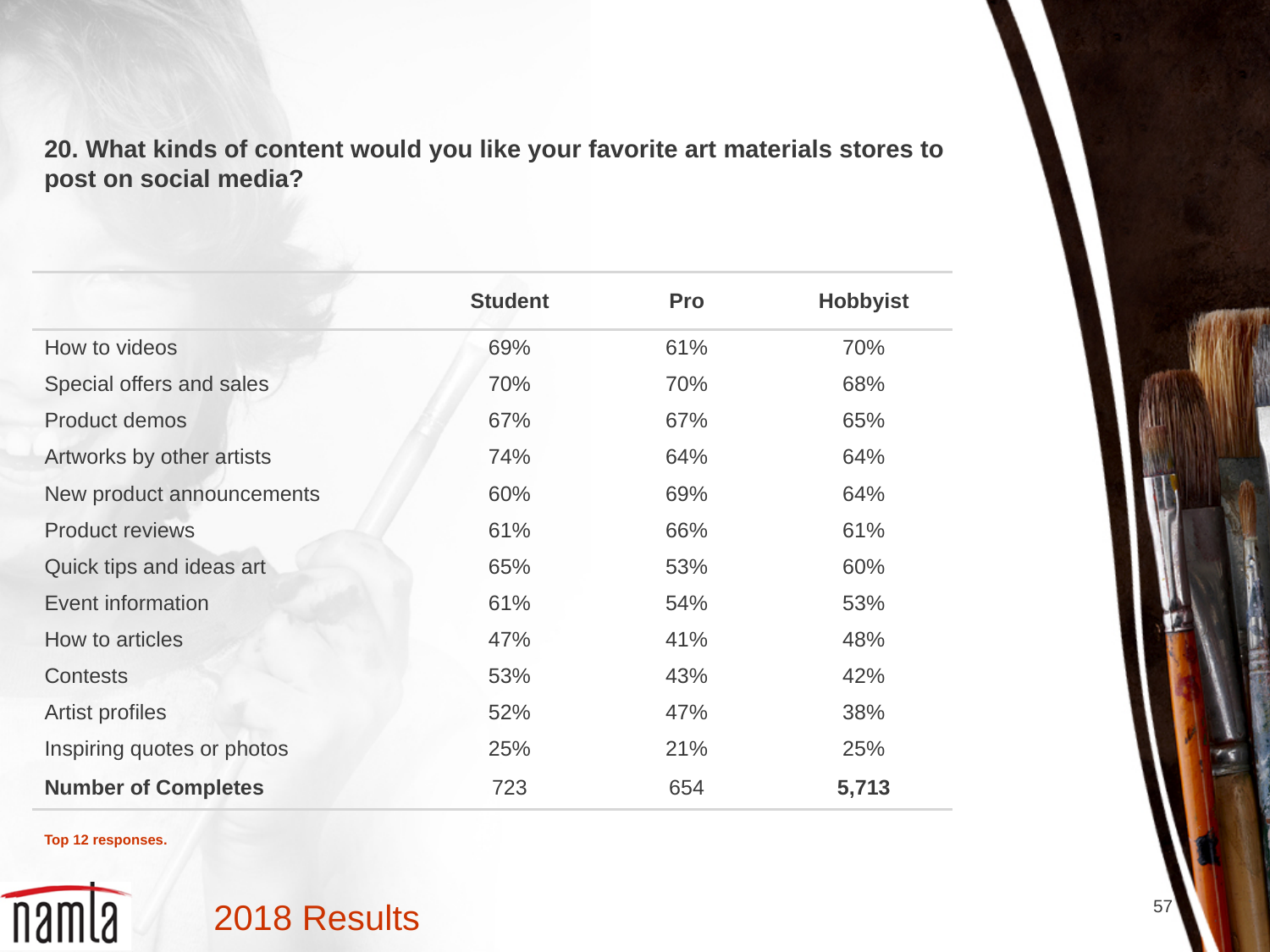

20. What kinds of content would you like your favorite art materials stores to post on social media?
|  | Student | Pro | Hobbyist |
| --- | --- | --- | --- |
| How to videos | 69% | 61% | 70% |
| Special offers and sales | 70% | 70% | 68% |
| Product demos | 67% | 67% | 65% |
| Artworks by other artists | 74% | 64% | 64% |
| New product announcements | 60% | 69% | 64% |
| Product reviews | 61% | 66% | 61% |
| Quick tips and ideas art | 65% | 53% | 60% |
| Event information | 61% | 54% | 53% |
| How to articles | 47% | 41% | 48% |
| Contests | 53% | 43% | 42% |
| Artist profiles | 52% | 47% | 38% |
| Inspiring quotes or photos | 25% | 21% | 25% |
| Number of Completes | 723 | 654 | 5,713 |
Top 12 responses.
57
2018 Results